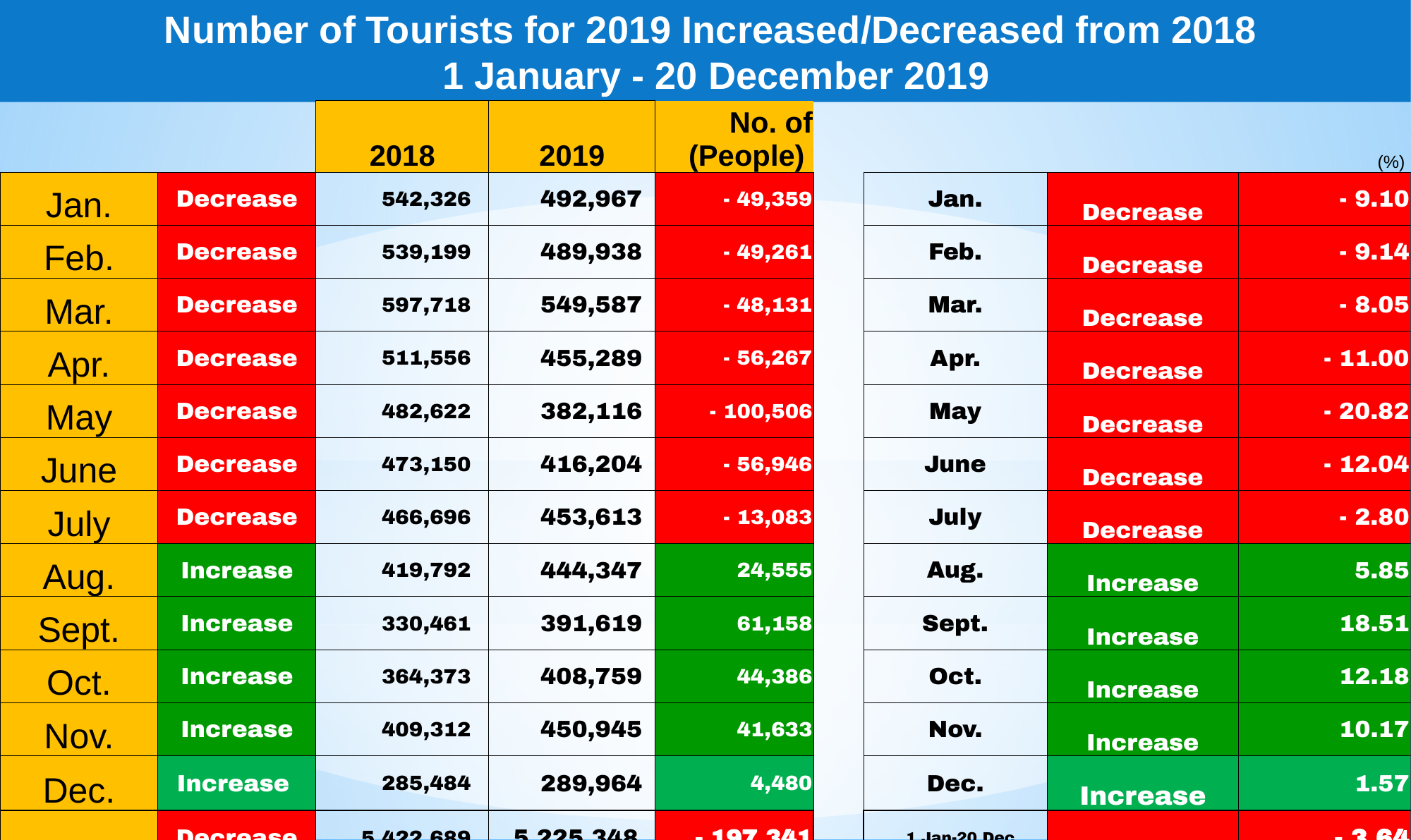

Number of Tourists for 2019 Increased/Decreased from 2018
 1 January - 20 December 2019
|  |  | 2018 | 2019 | No. of (People) |  |  |  | (%) |
| --- | --- | --- | --- | --- | --- | --- | --- | --- |
| Jan. | Decrease | 542,326 | 492,967 | - 49,359 |  | Jan. | Decrease | - 9.10 |
| Feb. | Decrease | 539,199 | 489,938 | - 49,261 |  | Feb. | Decrease | - 9.14 |
| Mar. | Decrease | 597,718 | 549,587 | - 48,131 |  | Mar. | Decrease | - 8.05 |
| Apr. | Decrease | 511,556 | 455,289 | - 56,267 |  | Apr. | Decrease | - 11.00 |
| May | Decrease | 482,622 | 382,116 | - 100,506 |  | May | Decrease | - 20.82 |
| June | Decrease | 473,150 | 416,204 | - 56,946 |  | June | Decrease | - 12.04 |
| July | Decrease | 466,696 | 453,613 | - 13,083 |  | July | Decrease | - 2.80 |
| Aug. | Increase | 419,792 | 444,347 | 24,555 |  | Aug. | Increase | 5.85 |
| Sept. | Increase | 330,461 | 391,619 | 61,158 |  | Sept. | Increase | 18.51 |
| Oct. | Increase | 364,373 | 408,759 | 44,386 |  | Oct. | Increase | 12.18 |
| Nov. | Increase | 409,312 | 450,945 | 41,633 |  | Nov. | Increase | 10.17 |
| Dec. | Increase | 285,484 | 289,964 | 4,480 |  | Dec. | Increase | 1.57 |
| 1 Jan-20 Dec | Decrease | 5,422,689 | 5,225,348 | - 197,341 |  | 1 Jan-20 Dec | Decrease | - 3.64 |